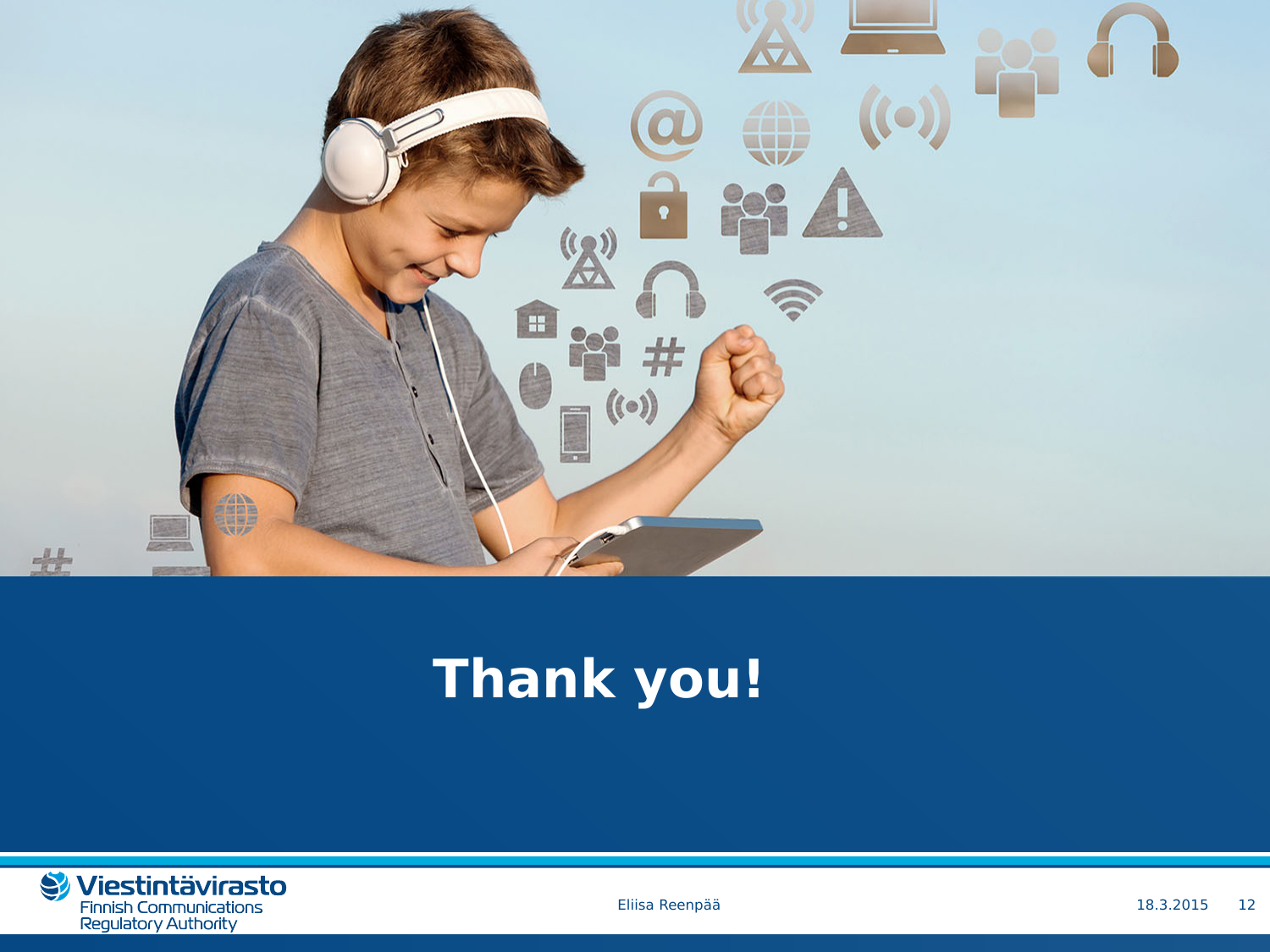

# Thank you!
18.3.2015
12
Eliisa Reenpää